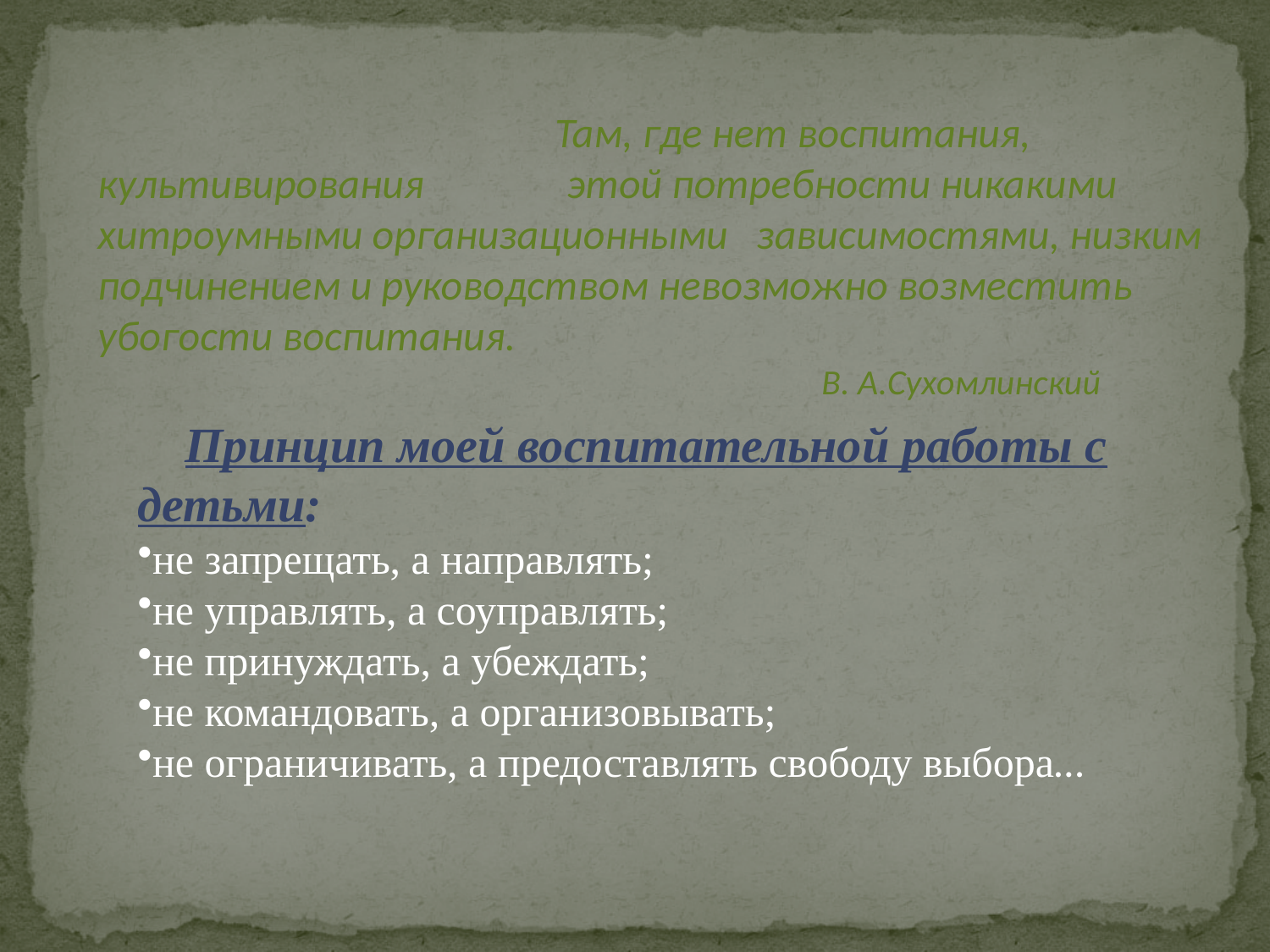

Там, где нет воспитания,         культивирования               этой потребности никакими хитроумными организационными   зависимостями, низким подчинением и руководством невозможно возместить убогости воспитания.
                                                                                          В. А.Сухомлинский
Принцип моей воспитательной работы с детьми:
не запрещать, а направлять;
не управлять, а соуправлять;
не принуждать, а убеждать;
не командовать, а организовывать;
не ограничивать, а предоставлять свободу выбора…